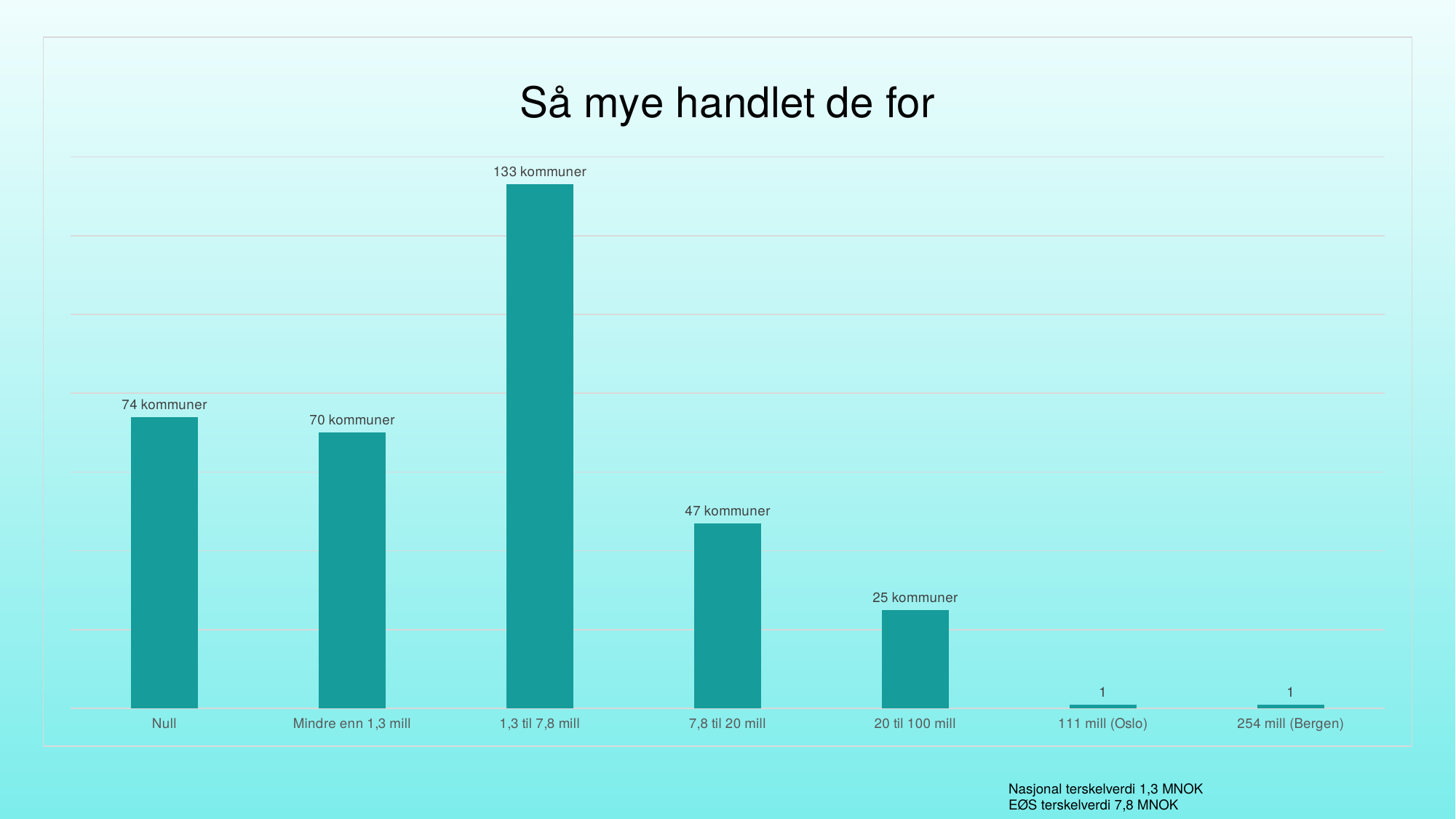

### Chart: Så mye handlet de for

| Category |  |
|---|---|
| Null | 74.0 |
| Mindre enn 1,3 mill | 70.0 |
| 1,3 til 7,8 mill | 133.0 |
| 7,8 til 20 mill | 47.0 |
| 20 til 100 mill | 25.0 |
| 111 mill (Oslo) | 1.0 |
| 254 mill (Bergen) | 1.0 |
Nasjonal terskelverdi 1,3 MNOK
EØS terskelverdi 7,8 MNOK